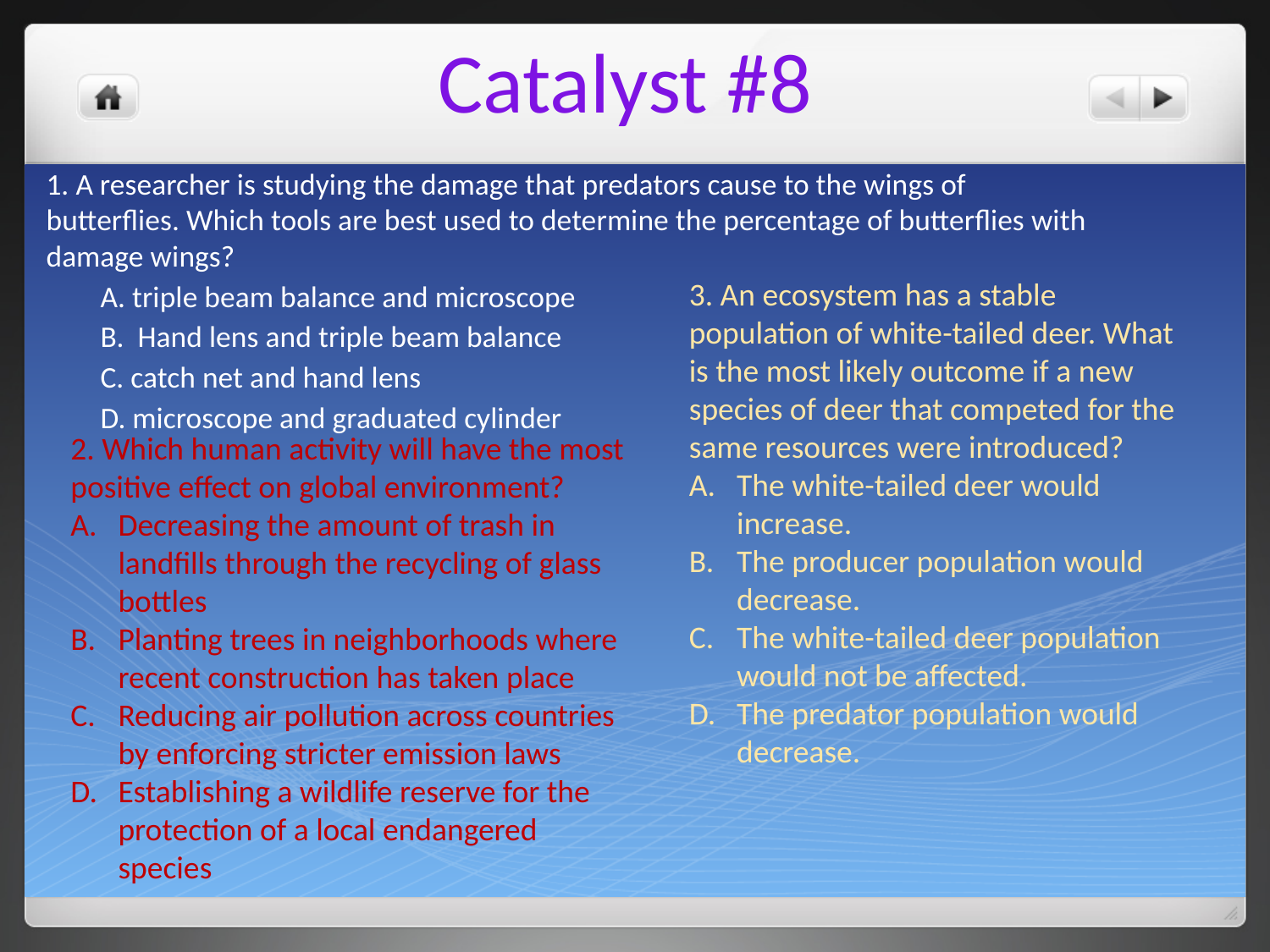

# Catalyst #8
1. A researcher is studying the damage that predators cause to the wings of butterflies. Which tools are best used to determine the percentage of butterflies with damage wings?
        A. triple beam balance and microscope
        B.  Hand lens and triple beam balance
        C. catch net and hand lens
        D. microscope and graduated cylinder
3. An ecosystem has a stable population of white-tailed deer. What is the most likely outcome if a new species of deer that competed for the same resources were introduced?
The white-tailed deer would increase.
The producer population would decrease.
The white-tailed deer population would not be affected.
The predator population would decrease.
2. Which human activity will have the most positive effect on global environment?
Decreasing the amount of trash in landfills through the recycling of glass bottles
Planting trees in neighborhoods where recent construction has taken place
Reducing air pollution across countries by enforcing stricter emission laws
Establishing a wildlife reserve for the protection of a local endangered species